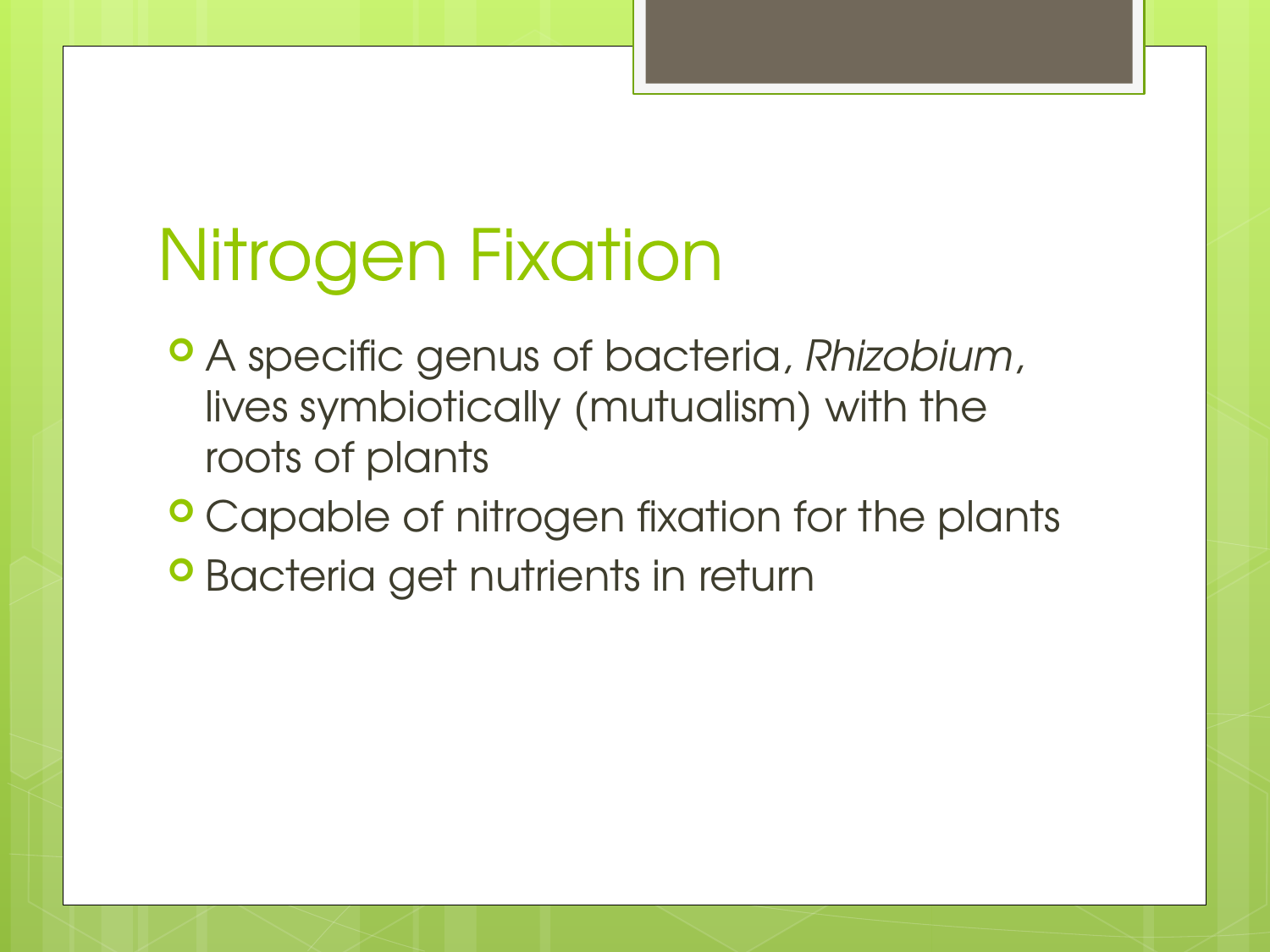

# Nitrogen Fixation
A specific genus of bacteria, Rhizobium, lives symbiotically (mutualism) with the roots of plants
Capable of nitrogen fixation for the plants
Bacteria get nutrients in return